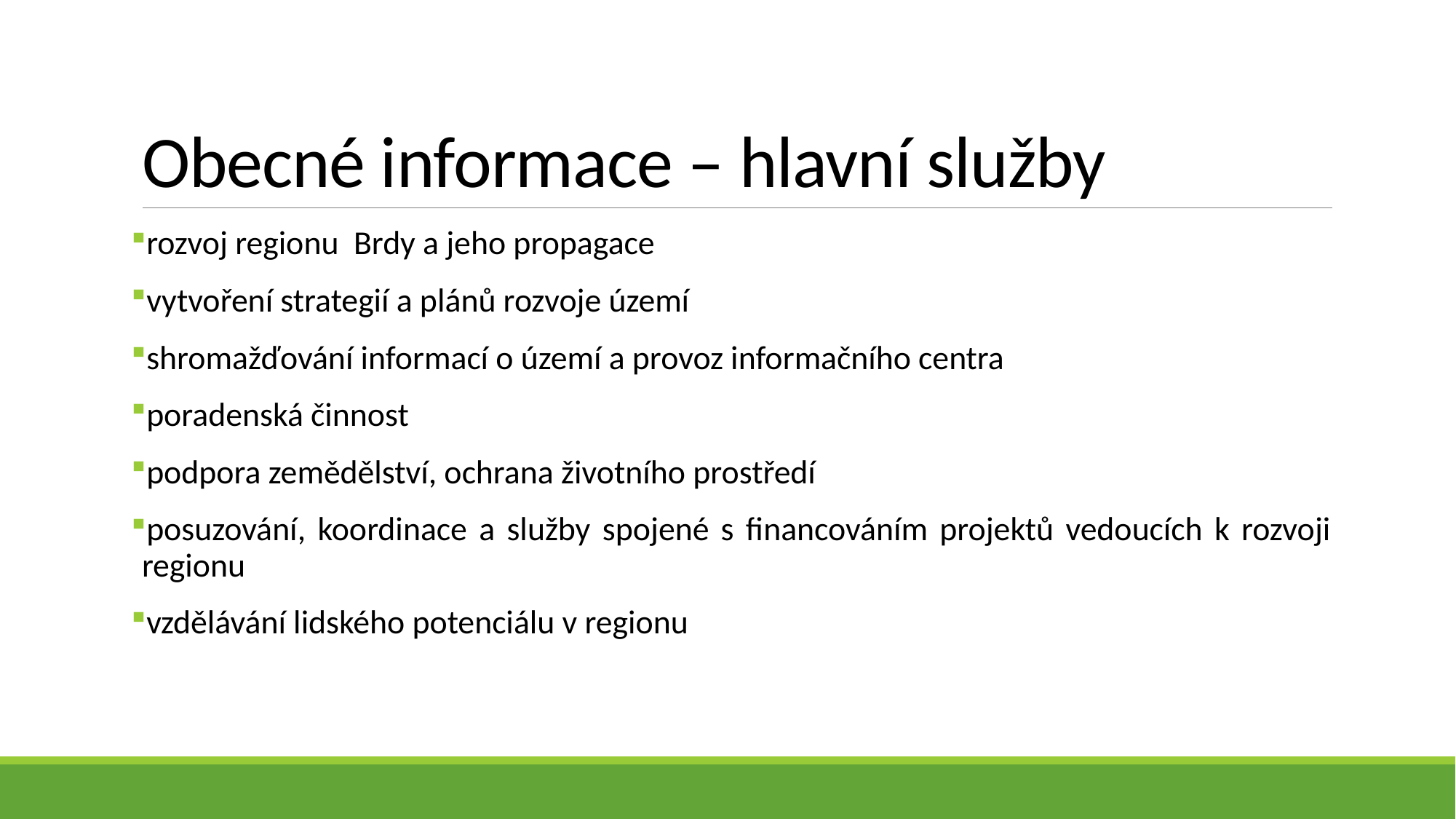

# Obecné informace – hlavní služby
rozvoj regionu  Brdy a jeho propagace
vytvoření strategií a plánů rozvoje území
shromažďování informací o území a provoz informačního centra
poradenská činnost
podpora zemědělství, ochrana životního prostředí
posuzování, koordinace a služby spojené s financováním projektů vedoucích k rozvoji regionu
vzdělávání lidského potenciálu v regionu